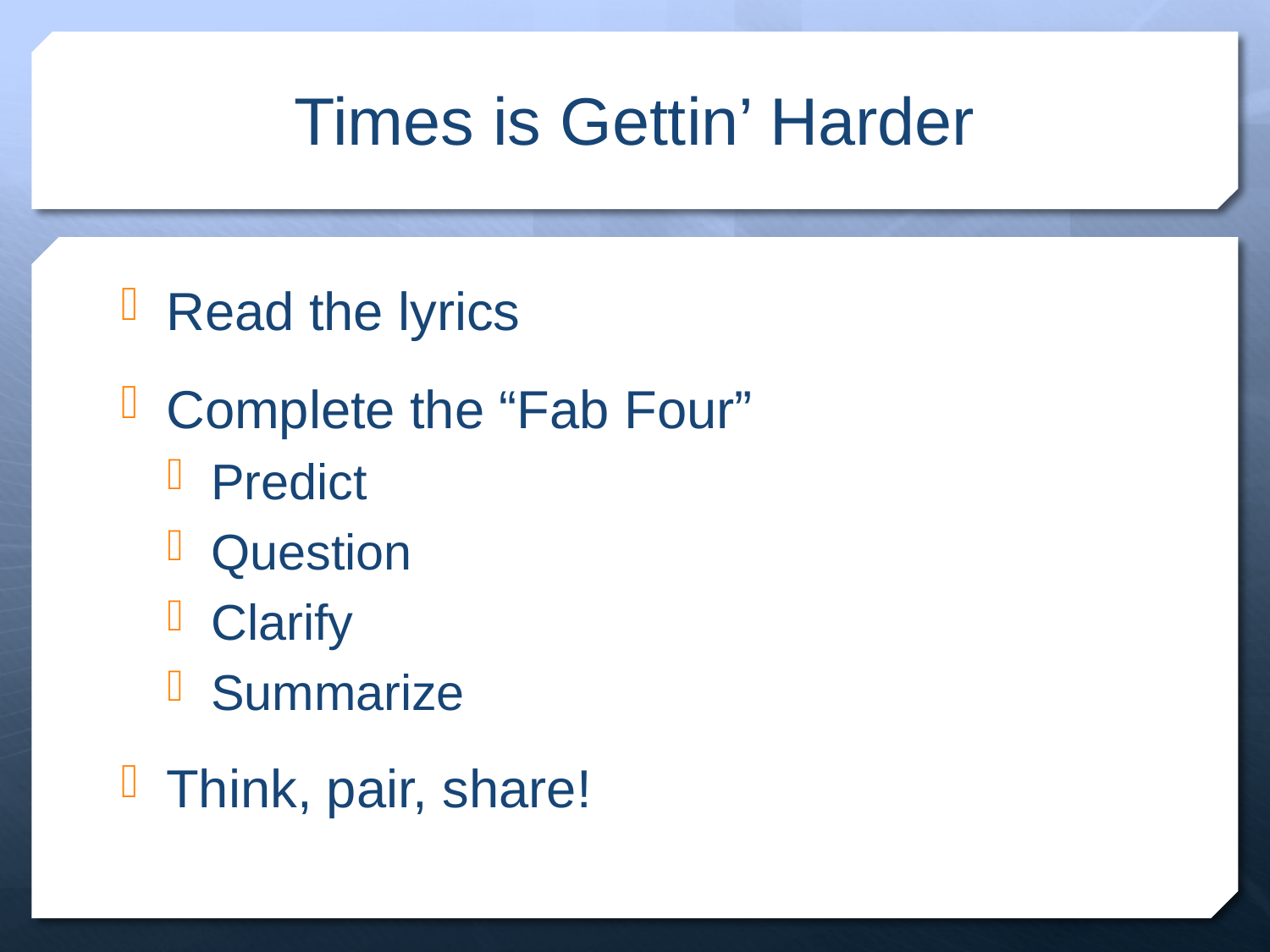

# Times is Gettin’ Harder
Read the lyrics
Complete the “Fab Four”
Predict
Question
Clarify
Summarize
Think, pair, share!